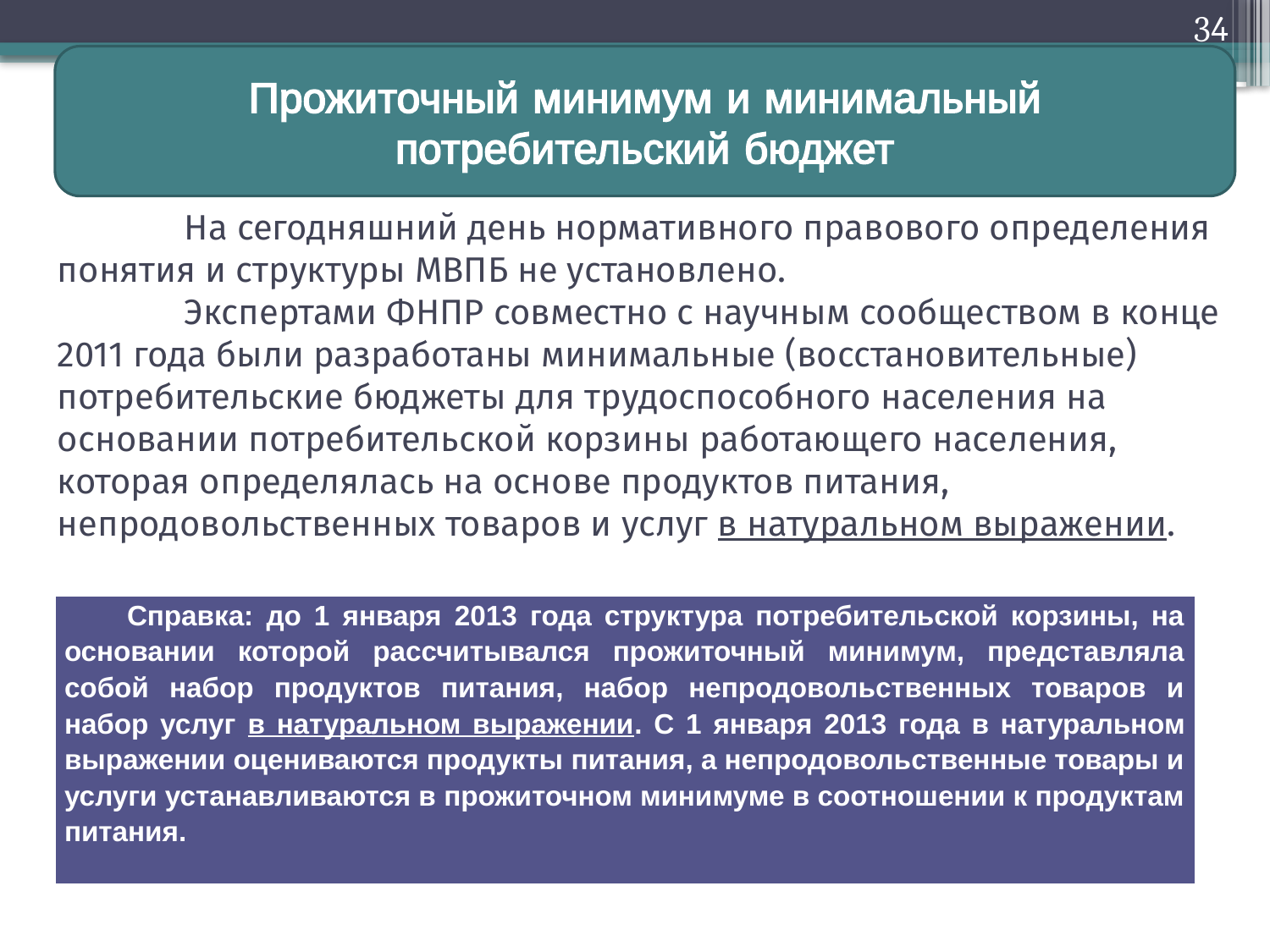

34
Прожиточный минимум и минимальный потребительский бюджет
# На сегодняшний день нормативного правового определения понятия и структуры МВПБ не установлено. Экспертами ФНПР совместно с научным сообществом в конце 2011 года были разработаны минимальные (восстановительные) потребительские бюджеты для трудоспособного населения на основании потребительской корзины работающего населения, которая определялась на основе продуктов питания, непродовольственных товаров и услуг в натуральном выражении.
| Справка: до 1 января 2013 года структура потребительской корзины, на основании которой рассчитывался прожиточный минимум, представляла собой набор продуктов питания, набор непродовольственных товаров и набор услуг в натуральном выражении. С 1 января 2013 года в натуральном выражении оцениваются продукты питания, а непродовольственные товары и услуги устанавливаются в прожиточном минимуме в соотношении к продуктам питания. |
| --- |